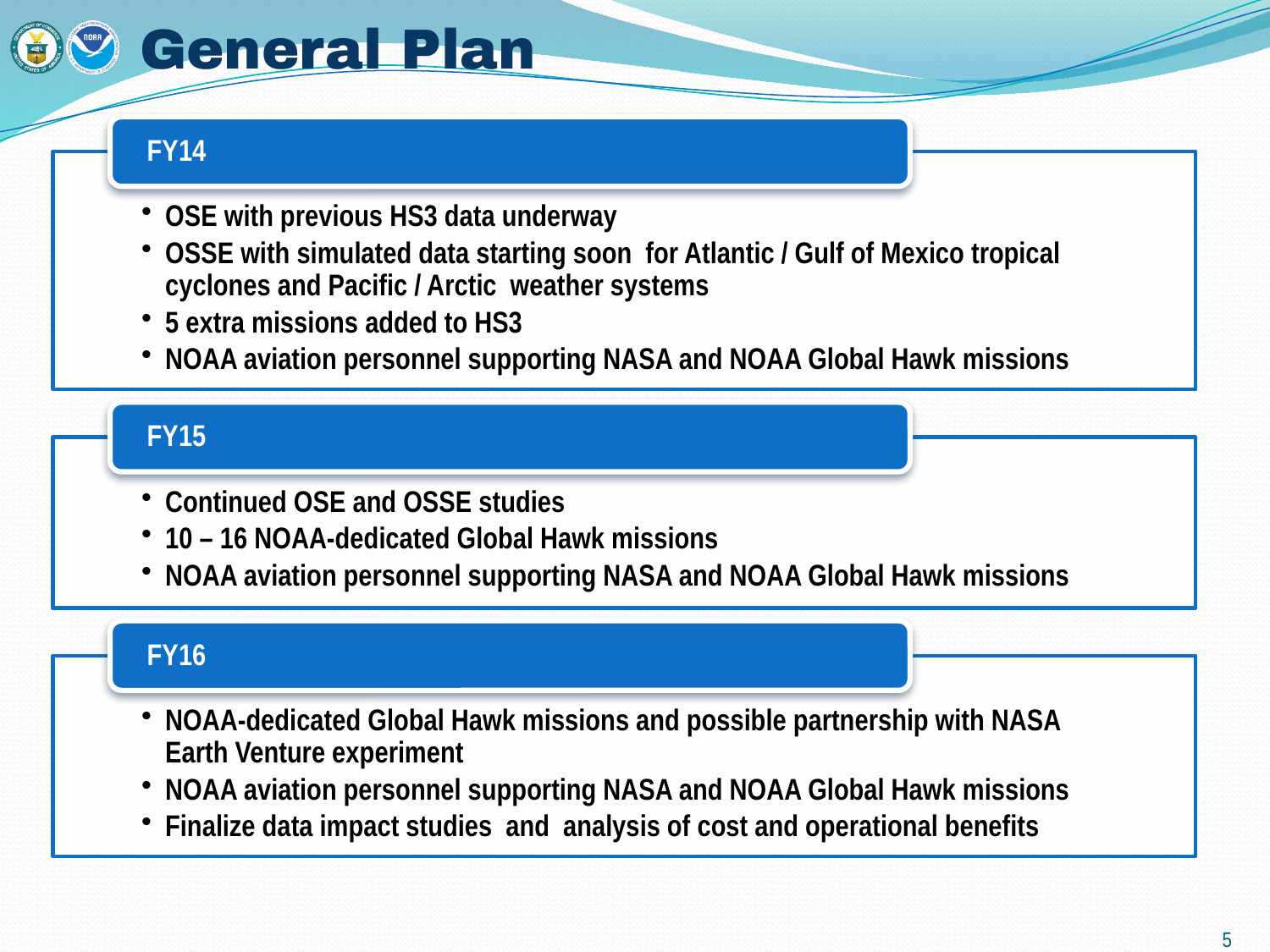

# General Plan
OSE with previous HS3 data underway
OSSE with simulated data starting soon  for Atlantic / Gulf of Mexico tropical cyclones and Pacific / Arctic  weather systems
5 extra missions added to HS3
NOAA aviation personnel supporting NASA and NOAA Global Hawk missions
FY14
Continued OSE and OSSE studies
10 – 16 NOAA-dedicated Global Hawk missions
NOAA aviation personnel supporting NASA and NOAA Global Hawk missions
FY15
NOAA-dedicated Global Hawk missions and possible partnership with NASA Earth Venture experiment
NOAA aviation personnel supporting NASA and NOAA Global Hawk missions
Finalize data impact studies  and  analysis of cost and operational benefits
FY16
5